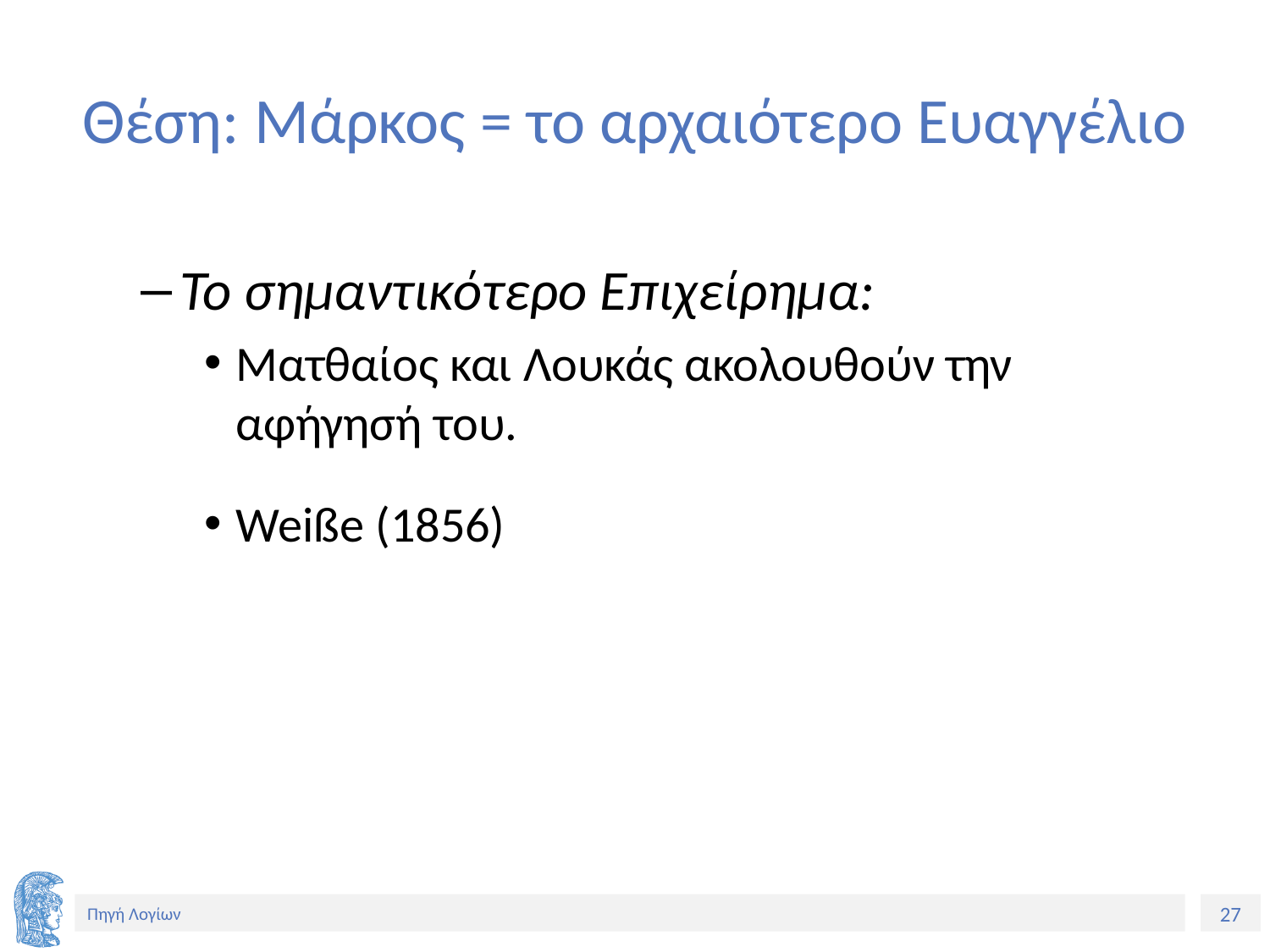

# Θέση: Μάρκος = το αρχαιότερο Ευαγγέλιο
Το σημαντικότερο Επιχείρημα:
Ματθαίος και Λουκάς ακολουθούν την αφήγησή του.
Weiße (1856)